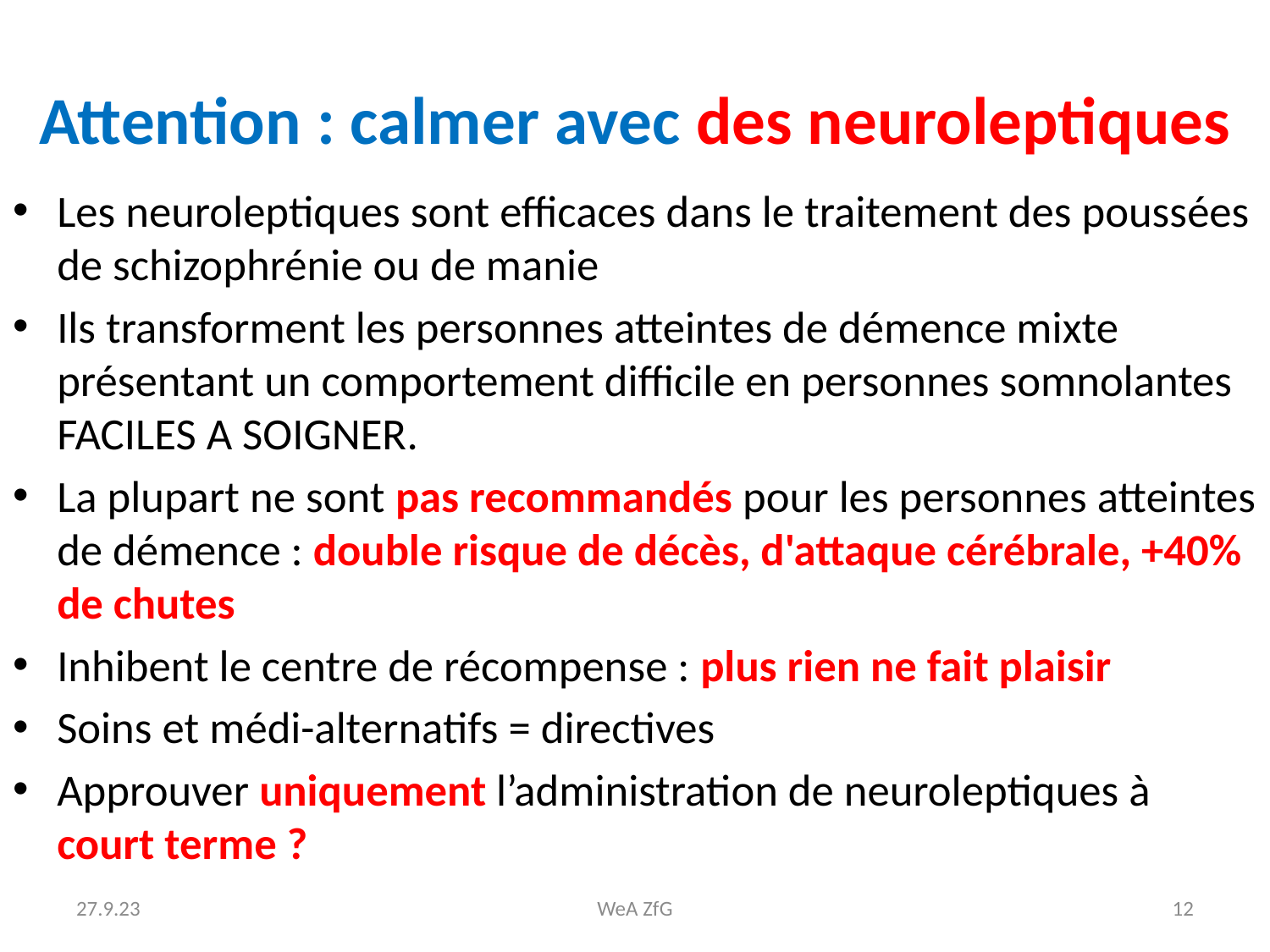

# Attention : calmer avec des neuroleptiques
Les neuroleptiques sont efficaces dans le traitement des poussées de schizophrénie ou de manie
Ils transforment les personnes atteintes de démence mixte présentant un comportement difficile en personnes somnolantes FACILES A SOIGNER.
La plupart ne sont pas recommandés pour les personnes atteintes de démence : double risque de décès, d'attaque cérébrale, +40% de chutes
Inhibent le centre de récompense : plus rien ne fait plaisir
Soins et médi-alternatifs = directives
Approuver uniquement l’administration de neuroleptiques à court terme ?
27.9.23
WeA ZfG
12